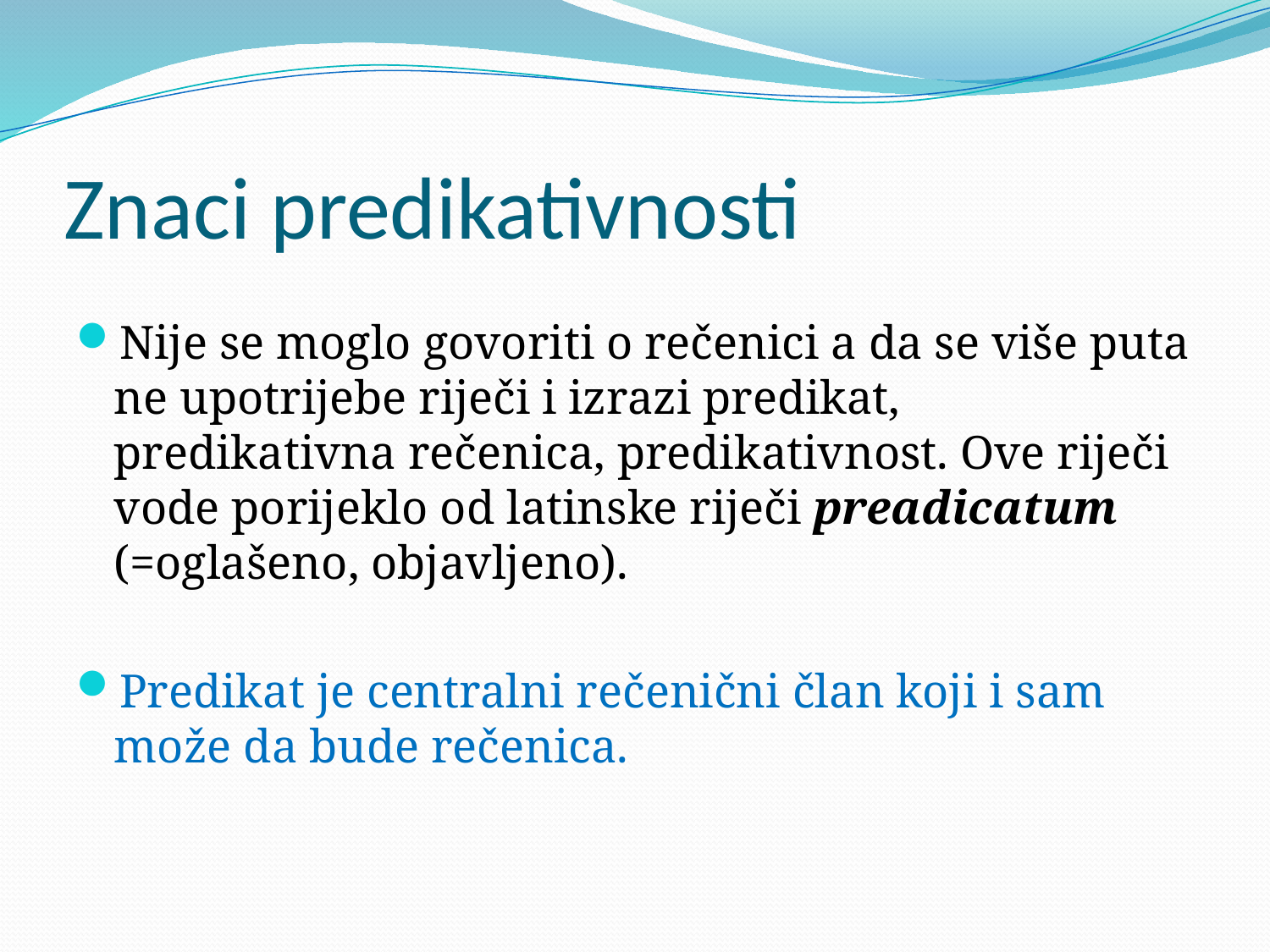

# Znaci predikativnosti
Nije se moglo govoriti o rečenici a da se više puta ne upotrijebe riječi i izrazi predikat, predikativna rečenica, predikativnost. Ove riječi vode porijeklo od latinske riječi preadicatum (=oglašeno, objavljeno).

Predikat je centralni rečenični član koji i sam može da bude rečenica.